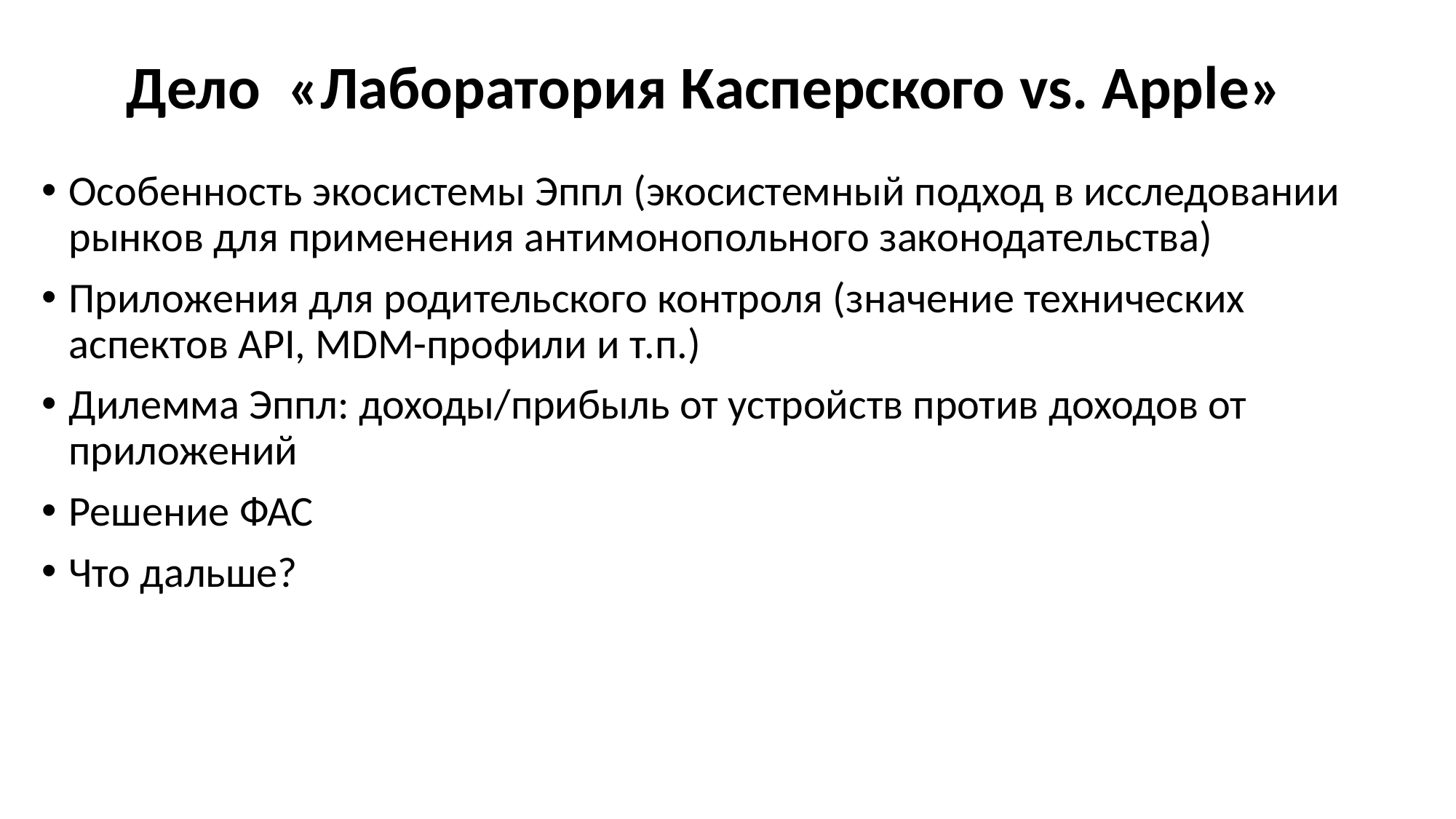

# Дело  «Лаборатория Касперского vs. Apple»
Особенность экосистемы Эппл (экосистемный подход в исследовании рынков для применения антимонопольного законодательства)
Приложения для родительского контроля (значение технических аспектов API, MDM-профили и т.п.)
Дилемма Эппл: доходы/прибыль от устройств против доходов от приложений
Решение ФАС
Что дальше?